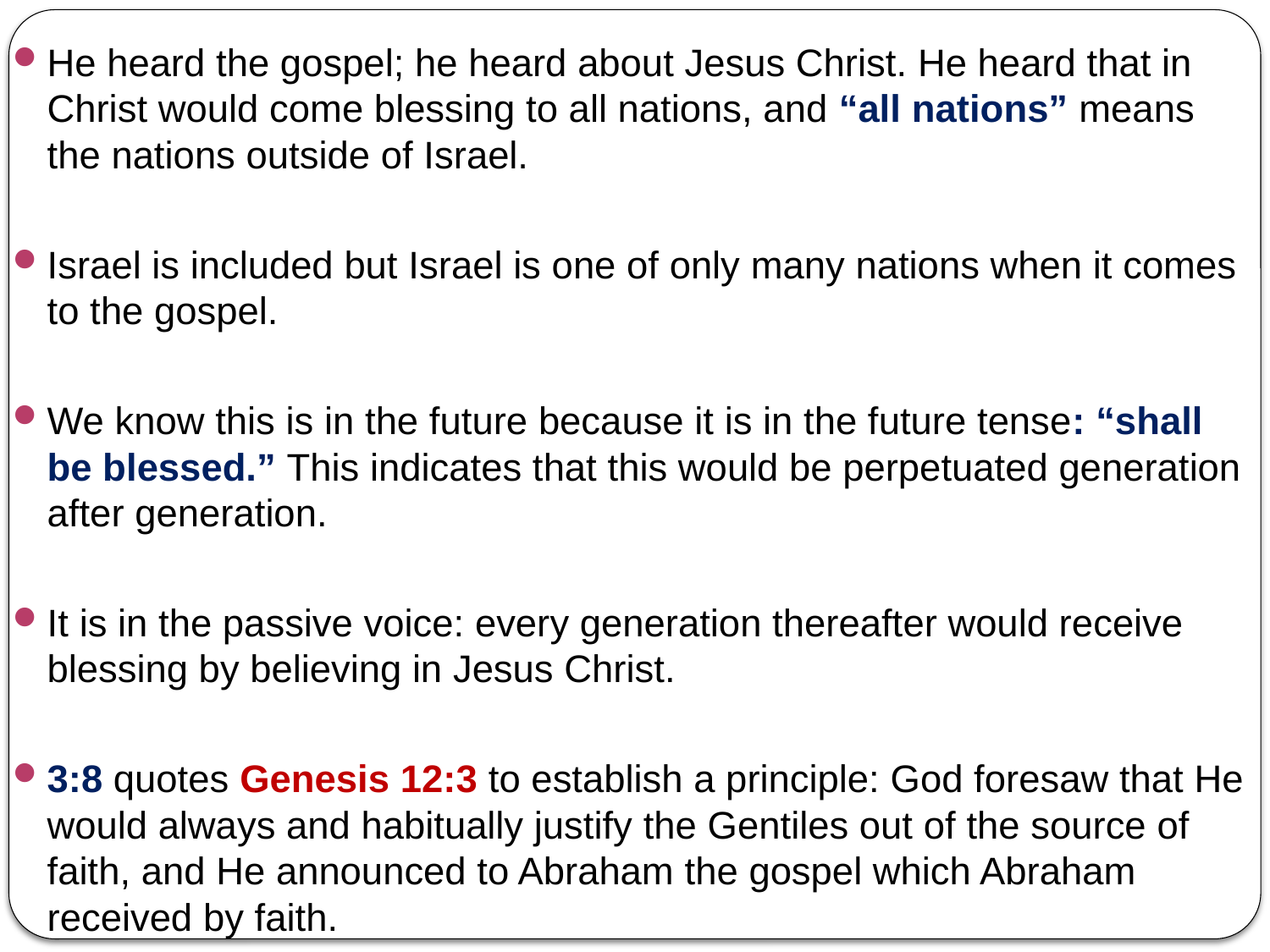

He heard the gospel; he heard about Jesus Christ. He heard that in Christ would come blessing to all nations, and “all nations” means the nations outside of Israel.

Israel is included but Israel is one of only many nations when it comes to the gospel.

We know this is in the future because it is in the future tense: “shall be blessed.” This indicates that this would be perpetuated generation after generation.

It is in the passive voice: every generation thereafter would receive blessing by believing in Jesus Christ.

3:8 quotes Genesis 12:3 to establish a principle: God foresaw that He would always and habitually justify the Gentiles out of the source of faith, and He announced to Abraham the gospel which Abraham received by faith.